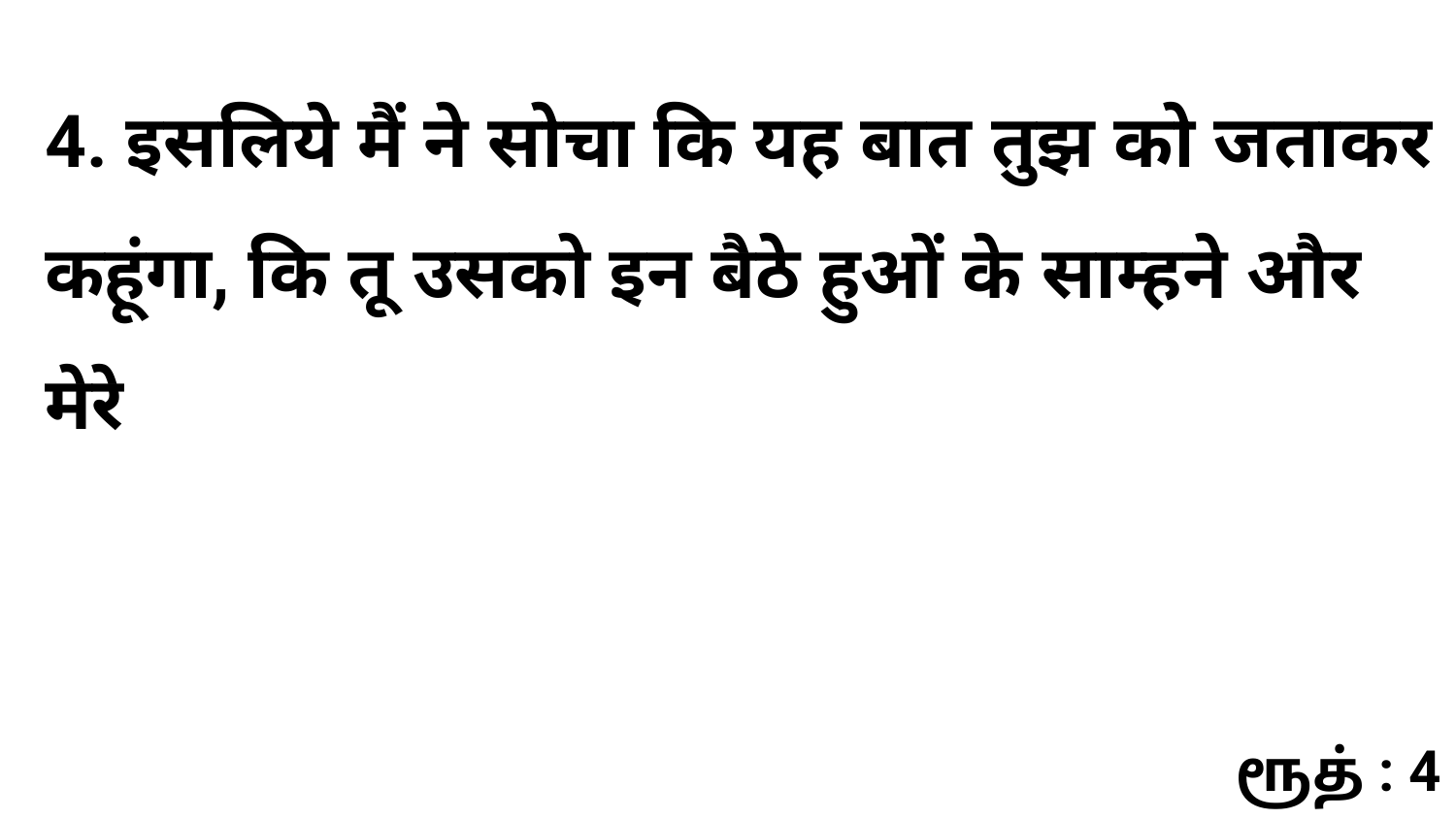

4. इसलिये मैं ने सोचा कि यह बात तुझ को जताकर कहूंगा, कि तू उसको इन बैठे हुओं के साम्हने और मेरे
ரூத் : 4